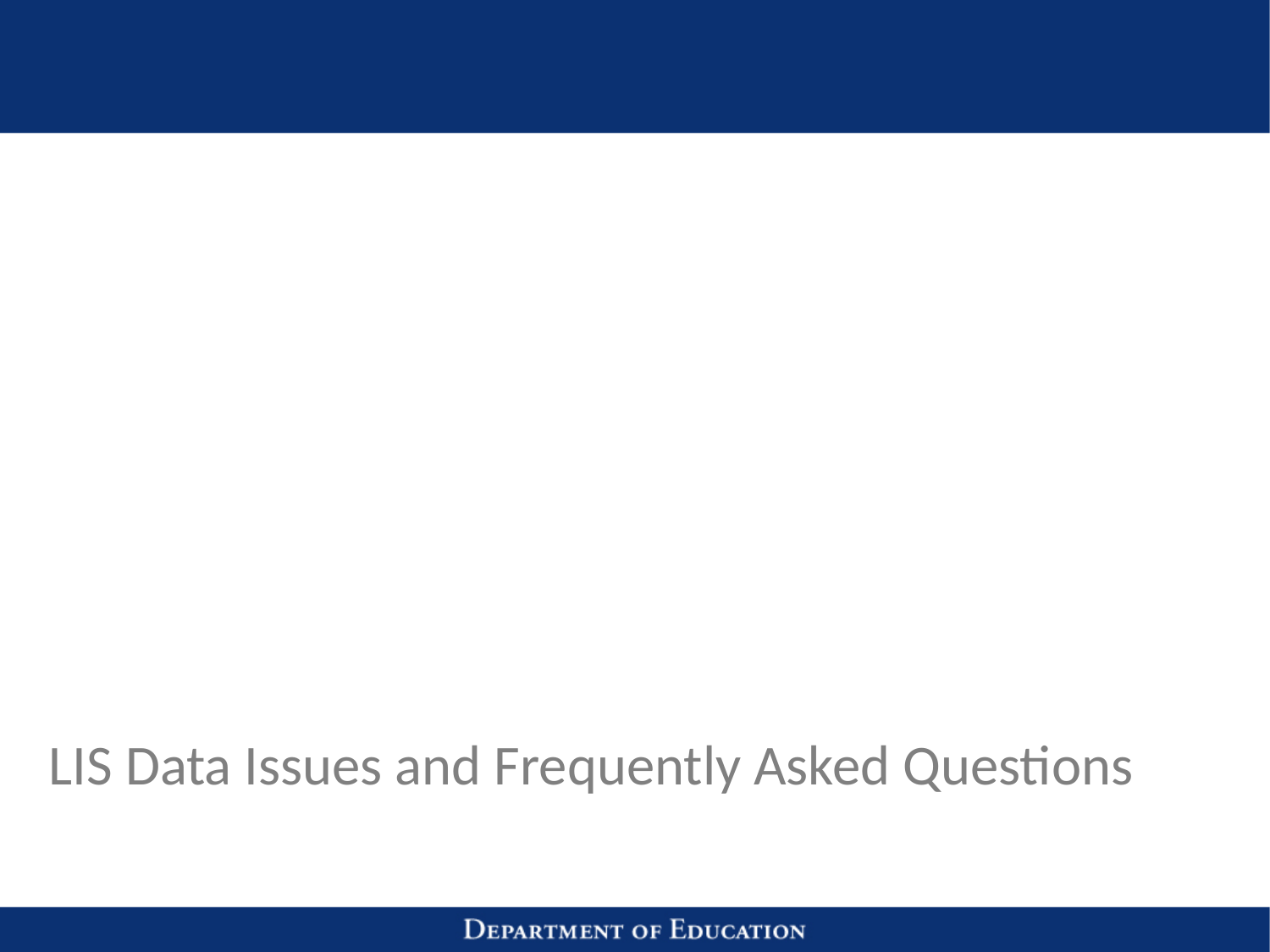

LIS Data Issues and Frequently Asked Questions